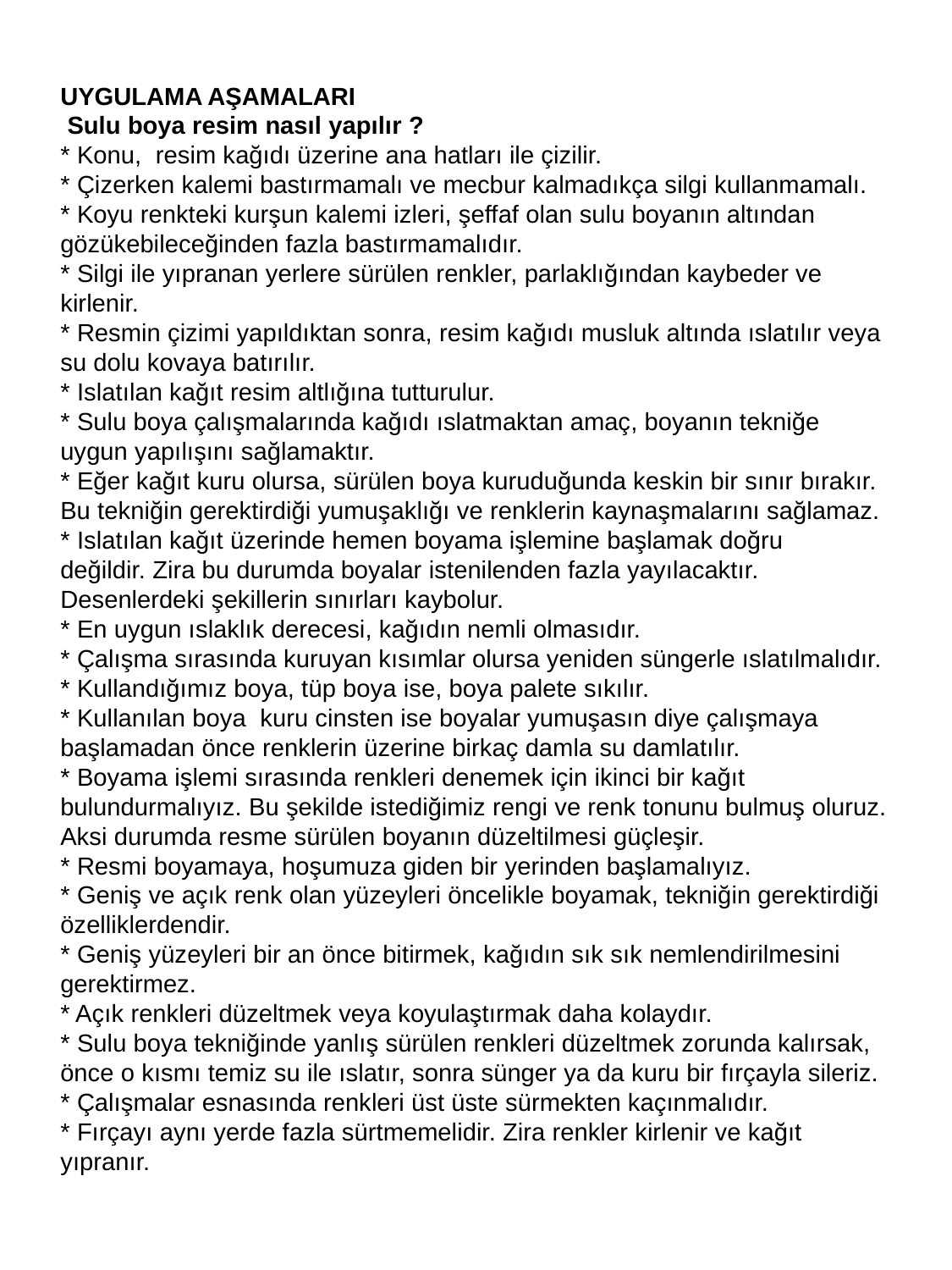

# UYGULAMA AŞAMALARI  Sulu boya resim nasıl yapılır ? * Konu,  resim kağıdı üzerine ana hatları ile çizilir.  * Çizerken kalemi bastırmamalı ve mecbur kalmadıkça silgi kullanmamalı.  * Koyu renkteki kurşun kalemi izleri, şeffaf olan sulu boyanın altından gözükebileceğinden fazla bastırmamalıdır.  * Silgi ile yıpranan yerlere sürülen renkler, parlaklığından kaybeder ve kirlenir.  * Resmin çizimi yapıldıktan sonra, resim kağıdı musluk altında ıslatılır veya su dolu kovaya batırılır. * Islatılan kağıt resim altlığına tutturulur.  * Sulu boya çalışmalarında kağıdı ıslatmaktan amaç, boyanın tekniğe uygun yapılışını sağlamaktır.  * Eğer kağıt kuru olursa, sürülen boya kuruduğunda keskin bir sınır bırakır. Bu tekniğin gerektirdiği yumuşaklığı ve renklerin kaynaşmalarını sağlamaz.  * Islatılan kağıt üzerinde hemen boyama işlemine başlamak doğru değildir. Zira bu durumda boyalar istenilenden fazla yayılacaktır. Desenlerdeki şekillerin sınırları kaybolur.  * En uygun ıslaklık derecesi, kağıdın nemli olmasıdır.  * Çalışma sırasında kuruyan kısımlar olursa yeniden süngerle ıslatılmalıdır.  * Kullandığımız boya, tüp boya ise, boya palete sıkılır.  * Kullanılan boya  kuru cinsten ise boyalar yumuşasın diye çalışmaya başlamadan önce renklerin üzerine birkaç damla su damlatılır.  * Boyama işlemi sırasında renkleri denemek için ikinci bir kağıt bulundurmalıyız. Bu şekilde istediğimiz rengi ve renk tonunu bulmuş oluruz. Aksi durumda resme sürülen boyanın düzeltilmesi güçleşir.  * Resmi boyamaya, hoşumuza giden bir yerinden başlamalıyız. * Geniş ve açık renk olan yüzeyleri öncelikle boyamak, tekniğin gerektirdiği özelliklerdendir.  * Geniş yüzeyleri bir an önce bitirmek, kağıdın sık sık nemlendirilmesini gerektirmez.  * Açık renkleri düzeltmek veya koyulaştırmak daha kolaydır.  * Sulu boya tekniğinde yanlış sürülen renkleri düzeltmek zorunda kalırsak, önce o kısmı temiz su ile ıslatır, sonra sünger ya da kuru bir fırçayla sileriz.  * Çalışmalar esnasında renkleri üst üste sürmekten kaçınmalıdır.  * Fırçayı aynı yerde fazla sürtmemelidir. Zira renkler kirlenir ve kağıt yıpranır.